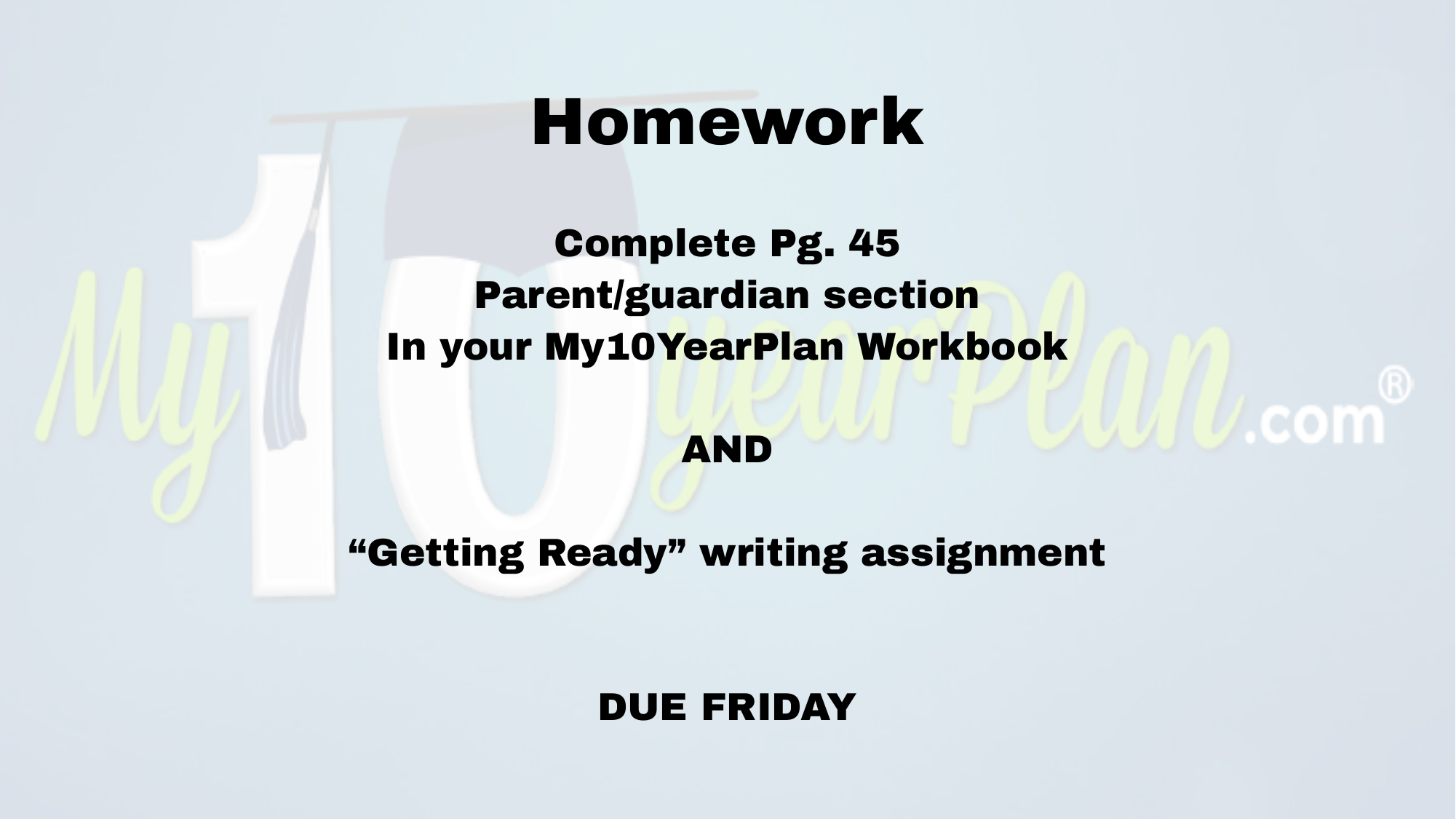

# Homework
Complete Pg. 45
Parent/guardian section
In your My10YearPlan Workbook

AND

“Getting Ready” writing assignment

DUE FRIDAY